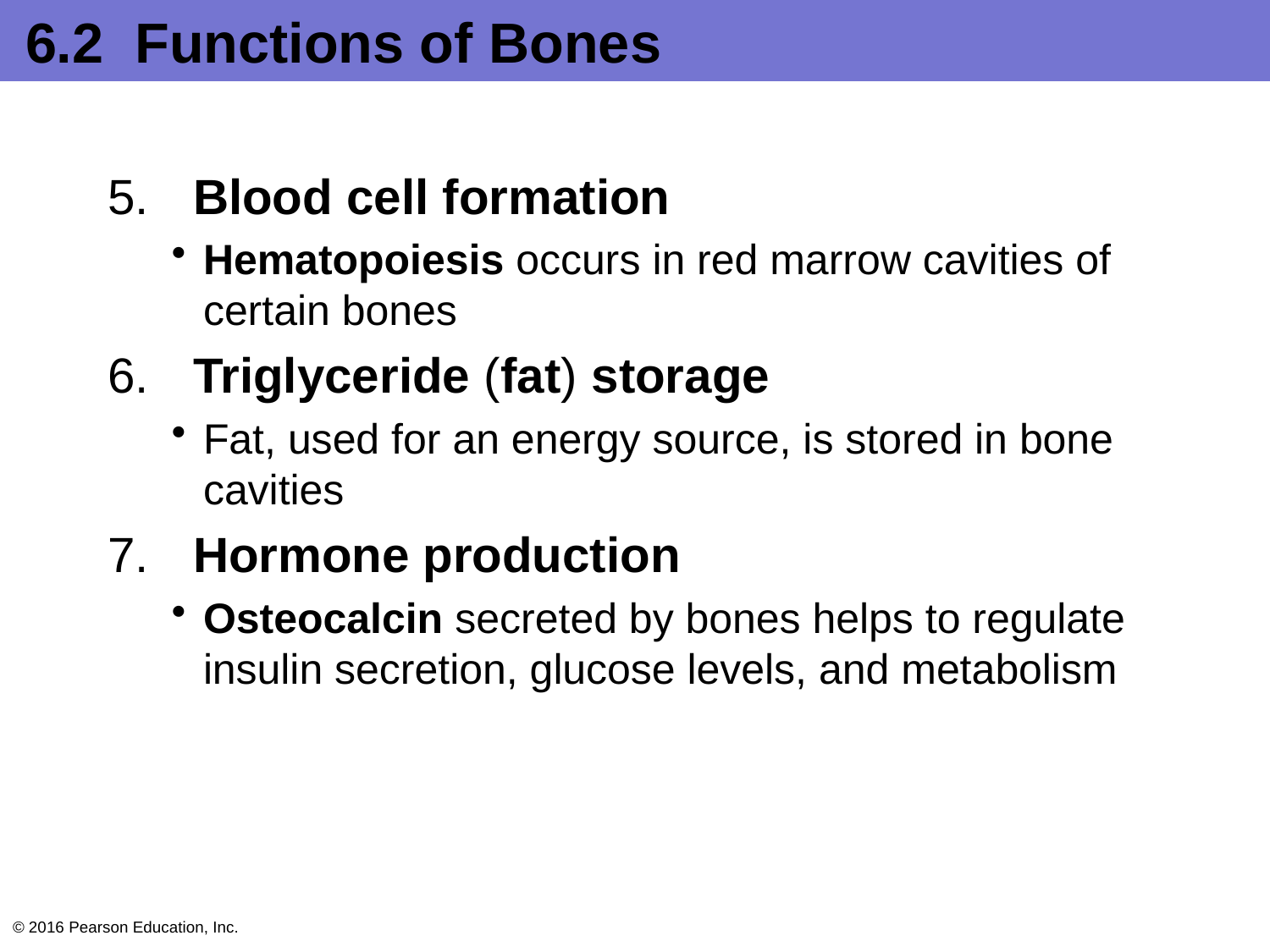

# 6.2  Functions of Bones
 Blood cell formation
Hematopoiesis occurs in red marrow cavities of certain bones
 Triglyceride (fat) storage
Fat, used for an energy source, is stored in bone cavities
 Hormone production
Osteocalcin secreted by bones helps to regulate insulin secretion, glucose levels, and metabolism
© 2016 Pearson Education, Inc.